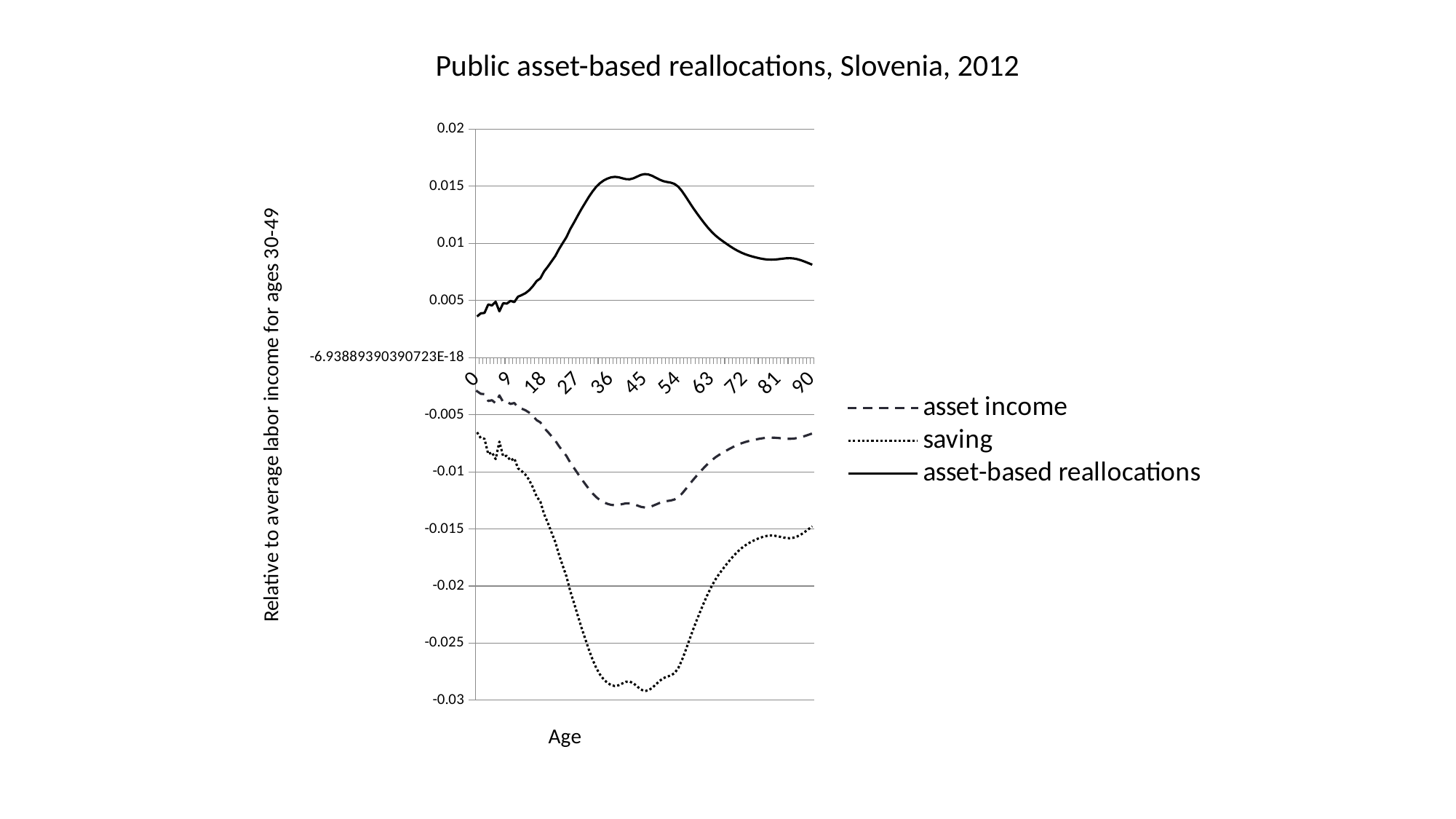

# Public asset-based reallocations, Slovenia, 2012

### Chart

| Category | asset income | saving | asset-based reallocations |
|---|---|---|---|
| 0 | -0.0029419 | -0.0065431 | 0.0036013 |
| 1 | -0.0031686 | -0.0070474 | 0.0038788 |
| 2 | -0.0031954 | -0.0071071 | 0.0039116 |
| 3 | -0.0038012 | -0.0084544 | 0.0046532 |
| 4 | -0.0037309 | -0.0082981 | 0.0045672 |
| 5 | -0.0039976 | -0.0088913 | 0.0048936 |
| 6 | -0.003308 | -0.0073575 | 0.0040495 |
| 7 | -0.0038856 | -0.0086421 | 0.0047565 |
| 8 | -0.0038651 | -0.0085965 | 0.0047314 |
| 9 | -0.0040554 | -0.0090197 | 0.0049643 |
| 10 | -0.0039689 | -0.0088274 | 0.0048585 |
| 11 | -0.0043605 | -0.0096983 | 0.0053378 |
| 12 | -0.004472 | -0.0099462 | 0.0054743 |
| 13 | -0.00461 | -0.0102533 | 0.0056433 |
| 14 | -0.0048193 | -0.0107188 | 0.0058995 |
| 15 | -0.0051127 | -0.0113713 | 0.0062586 |
| 16 | -0.0054762 | -0.0121797 | 0.0067036 |
| 17 | -0.0056675 | -0.0126054 | 0.0069378 |
| 18 | -0.0061609 | -0.0137028 | 0.0075418 |
| 19 | -0.0065055 | -0.0144691 | 0.0079636 |
| 20 | -0.0068818 | -0.015306 | 0.0084242 |
| 21 | -0.0072585 | -0.0161439 | 0.0088854 |
| 22 | -0.0077583 | -0.0172556 | 0.0094972 |
| 23 | -0.0081952 | -0.0182273 | 0.0100321 |
| 24 | -0.0086116 | -0.0191534 | 0.0105418 |
| 25 | -0.0091803 | -0.0204182 | 0.0112379 |
| 26 | -0.0096501 | -0.0214632 | 0.0118131 |
| 27 | -0.0101335 | -0.0225384 | 0.0124048 |
| 28 | -0.0106157 | -0.0236108 | 0.0129951 |
| 29 | -0.0110538 | -0.0245851 | 0.0135314 |
| 30 | -0.0114864 | -0.0255474 | 0.0140609 |
| 31 | -0.011881 | -0.026425 | 0.014544 |
| 32 | -0.0122201 | -0.0271791 | 0.014959 |
| 33 | -0.0124738 | -0.0277435 | 0.0152697 |
| 34 | -0.0126698 | -0.0281794 | 0.0155096 |
| 35 | -0.0128045 | -0.028479 | 0.0156745 |
| 36 | -0.0128948 | -0.0286798 | 0.015785 |
| 37 | -0.0129284 | -0.0287546 | 0.0158262 |
| 38 | -0.0128988 | -0.0286886 | 0.0157899 |
| 39 | -0.0128273 | -0.0285296 | 0.0157024 |
| 40 | -0.012763 | -0.0283866 | 0.0156237 |
| 41 | -0.0127551 | -0.0283692 | 0.015614 |
| 42 | -0.0128245 | -0.0285235 | 0.015699 |
| 43 | -0.0129483 | -0.0287988 | 0.0158505 |
| 44 | -0.0130681 | -0.0290654 | 0.0159972 |
| 45 | -0.0131262 | -0.0291946 | 0.0160683 |
| 46 | -0.0130998 | -0.0291358 | 0.016036 |
| 47 | -0.0130034 | -0.0289214 | 0.015918 |
| 48 | -0.0128681 | -0.0286205 | 0.0157524 |
| 49 | -0.0127296 | -0.0283124 | 0.0155828 |
| 50 | -0.012622 | -0.0280731 | 0.0154511 |
| 51 | -0.0125596 | -0.0279343 | 0.0153747 |
| 52 | -0.0125144 | -0.0278337 | 0.0153193 |
| 53 | -0.0124231 | -0.0276308 | 0.0152076 |
| 54 | -0.0122275 | -0.0271958 | 0.0149682 |
| 55 | -0.0119152 | -0.026501 | 0.0145858 |
| 56 | -0.0115248 | -0.0256327 | 0.0141079 |
| 57 | -0.0111117 | -0.0247139 | 0.0136022 |
| 58 | -0.010711 | -0.0238226 | 0.0131117 |
| 59 | -0.0103305 | -0.0229765 | 0.012646 |
| 60 | -0.0099665 | -0.022167 | 0.0122004 |
| 61 | -0.0096181 | -0.0213921 | 0.0117739 |
| 62 | -0.0092905 | -0.0206634 | 0.0113729 |
| 63 | -0.0089932 | -0.020002 | 0.0110089 |
| 64 | -0.0087352 | -0.0194283 | 0.0106931 |
| 65 | -0.008516 | -0.0189408 | 0.0104248 |
| 66 | -0.0083211 | -0.0185072 | 0.0101861 |
| 67 | -0.0081346 | -0.0180925 | 0.0099579 |
| 68 | -0.0079537 | -0.0176901 | 0.0097364 |
| 69 | -0.0077854 | -0.0173157 | 0.0095304 |
| 70 | -0.0076355 | -0.0169824 | 0.0093469 |
| 71 | -0.0075057 | -0.0166937 | 0.009188 |
| 72 | -0.0073955 | -0.0164485 | 0.0090531 |
| 73 | -0.0073026 | -0.0162419 | 0.0089393 |
| 74 | -0.0072232 | -0.0160653 | 0.0088421 |
| 75 | -0.0071538 | -0.0159111 | 0.0087573 |
| 76 | -0.0070938 | -0.0157777 | 0.0086838 |
| 77 | -0.0070457 | -0.0156705 | 0.0086249 |
| 78 | -0.0070141 | -0.0156002 | 0.0085862 |
| 79 | -0.0070033 | -0.0155763 | 0.008573 |
| 80 | -0.0070142 | -0.0156005 | 0.0085863 |
| 81 | -0.0070418 | -0.0156618 | 0.0086201 |
| 82 | -0.0070757 | -0.0157373 | 0.0086616 |
| 83 | -0.0071028 | -0.0157977 | 0.0086949 |
| 84 | -0.0071107 | -0.0158151 | 0.0087045 |
| 85 | -0.0070906 | -0.0157705 | 0.0086799 |
| 86 | -0.0070397 | -0.0156573 | 0.0086176 |
| 87 | -0.0069613 | -0.0154829 | 0.0085216 |
| 88 | -0.0068632 | -0.0152647 | 0.0084015 |
| 89 | -0.0067548 | -0.0150237 | 0.0082688 |
| 90 | -0.0066442 | -0.0147777 | 0.0081335 |